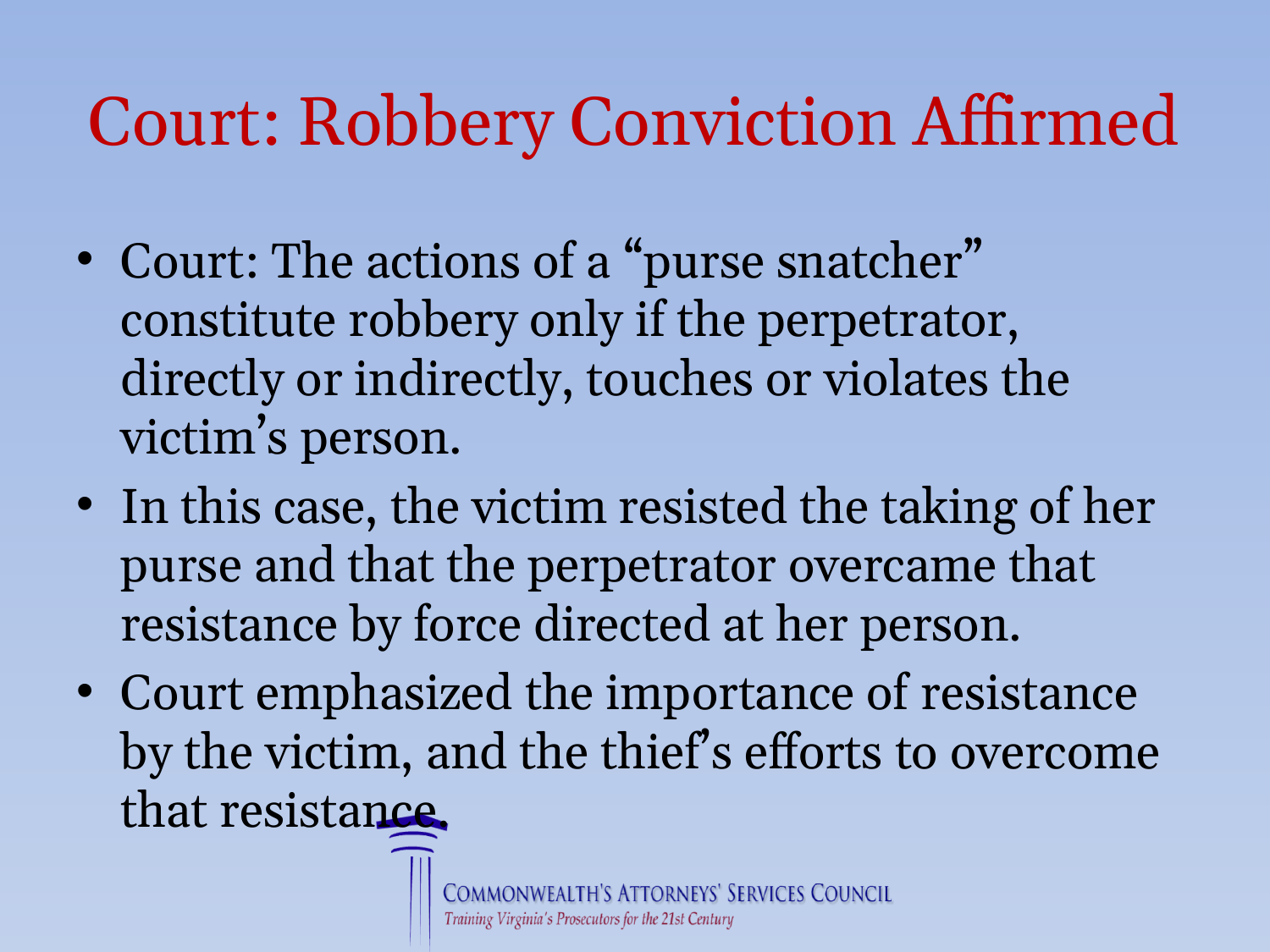

# Court: Robbery Conviction Affirmed
Court: The actions of a “purse snatcher” constitute robbery only if the perpetrator, directly or indirectly, touches or violates the victim’s person.
In this case, the victim resisted the taking of her purse and that the perpetrator overcame that resistance by force directed at her person.
Court emphasized the importance of resistance by the victim, and the thief’s efforts to overcome that resistance.